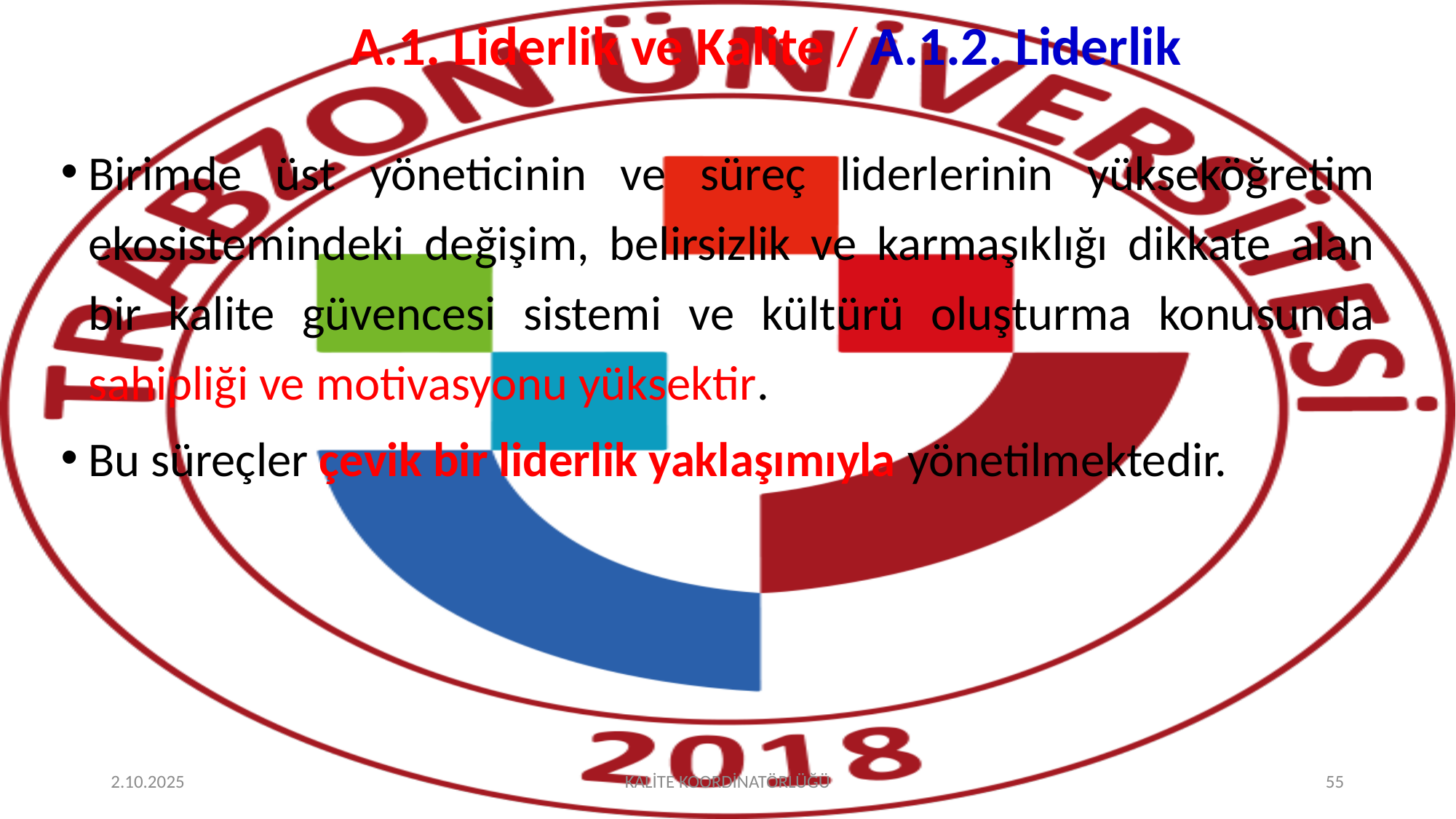

# A.1. Liderlik ve Kalite / A.1.2. Liderlik
Birimde üst yöneticinin ve süreç liderlerinin yükseköğretim ekosistemindeki değişim, belirsizlik ve karmaşıklığı dikkate alan bir kalite güvencesi sistemi ve kültürü oluşturma konusunda sahipliği ve motivasyonu yüksektir.
Bu süreçler çevik bir liderlik yaklaşımıyla yönetilmektedir.
2.10.2025
KALİTE KOORDİNATÖRLÜĞÜ
55